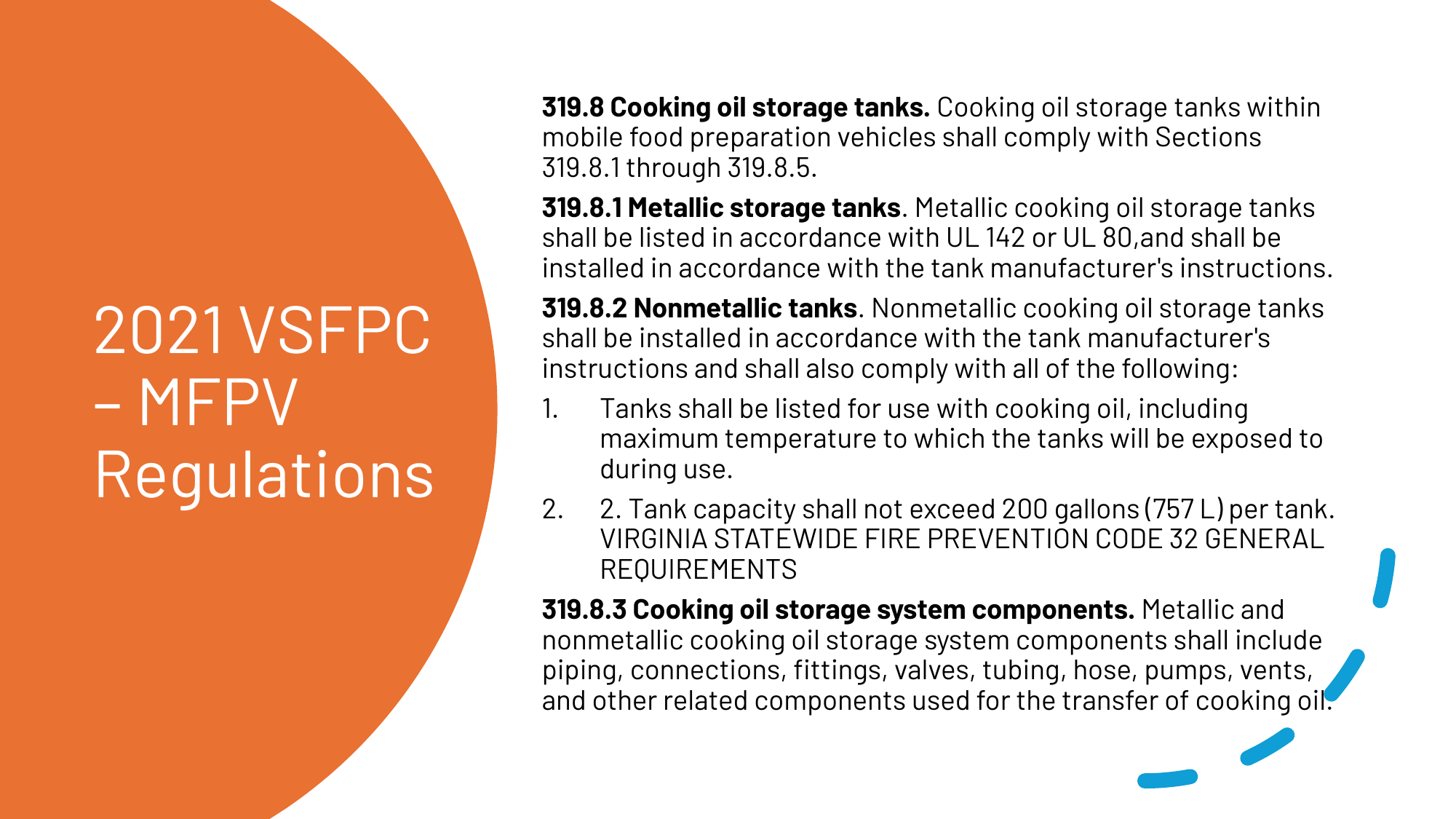

319.8 Cooking oil storage tanks. Cooking oil storage tanks within mobile food preparation vehicles shall comply with Sections 319.8.1 through 319.8.5.
319.8.1 Metallic storage tanks. Metallic cooking oil storage tanks shall be listed in accordance with UL 142 or UL 80,and shall be installed in accordance with the tank manufacturer's instructions.
319.8.2 Nonmetallic tanks. Nonmetallic cooking oil storage tanks shall be installed in accordance with the tank manufacturer's instructions and shall also comply with all of the following:
Tanks shall be listed for use with cooking oil, including maximum temperature to which the tanks will be exposed to during use.
2. Tank capacity shall not exceed 200 gallons (757 L) per tank. VIRGINIA STATEWIDE FIRE PREVENTION CODE 32 GENERAL REQUIREMENTS
319.8.3 Cooking oil storage system components. Metallic and nonmetallic cooking oil storage system components shall include piping, connections, fittings, valves, tubing, hose, pumps, vents, and other related components used for the transfer of cooking oil.
# 2021 VSFPC – MFPV Regulations